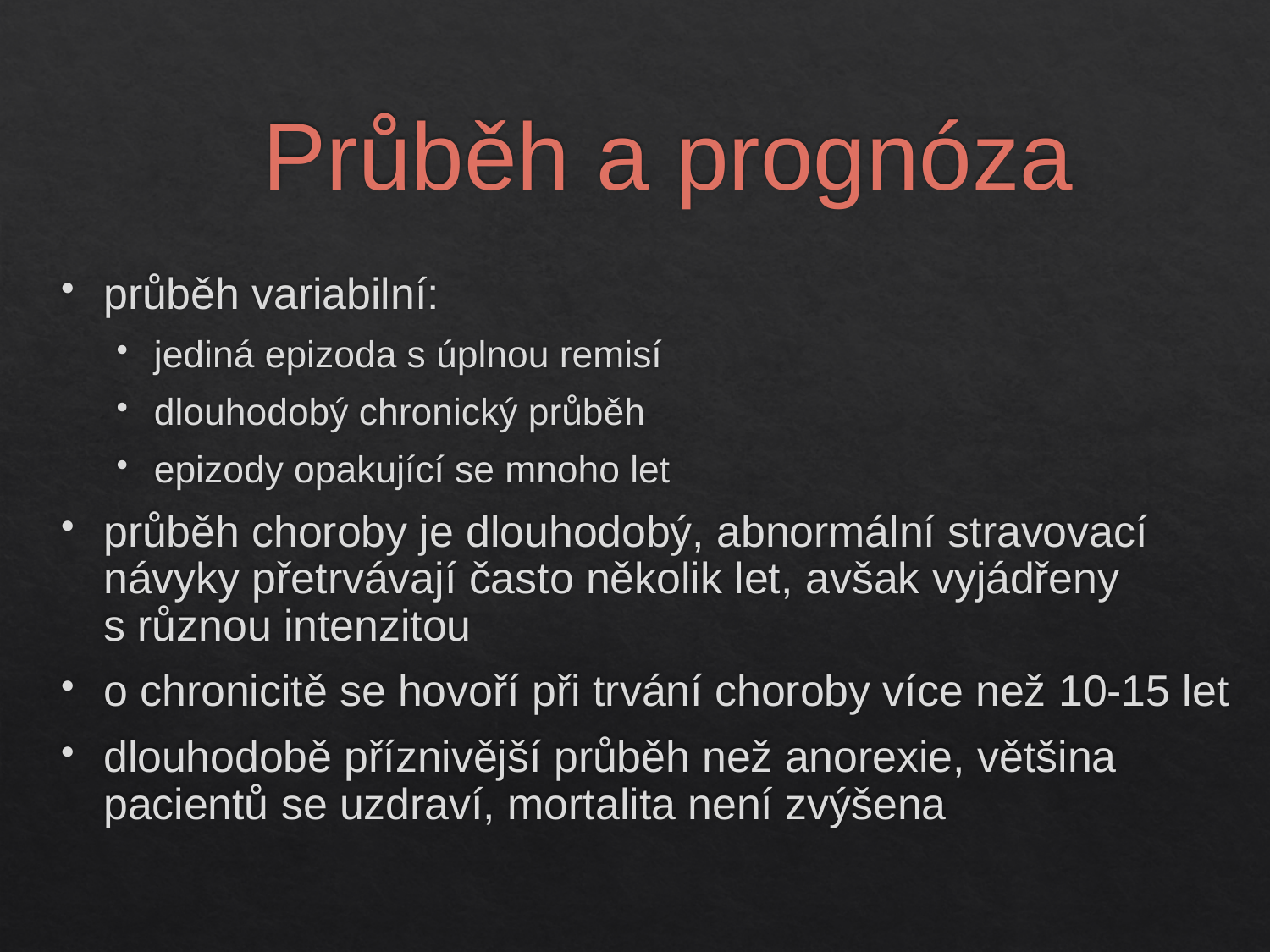

# Průběh a prognóza
průběh variabilní:
jediná epizoda s úplnou remisí
dlouhodobý chronický průběh
epizody opakující se mnoho let
průběh choroby je dlouhodobý, abnormální stravovací návyky přetrvávají často několik let, avšak vyjádřeny s různou intenzitou
o chronicitě se hovoří při trvání choroby více než 10-15 let
dlouhodobě příznivější průběh než anorexie, většina pacientů se uzdraví, mortalita není zvýšena